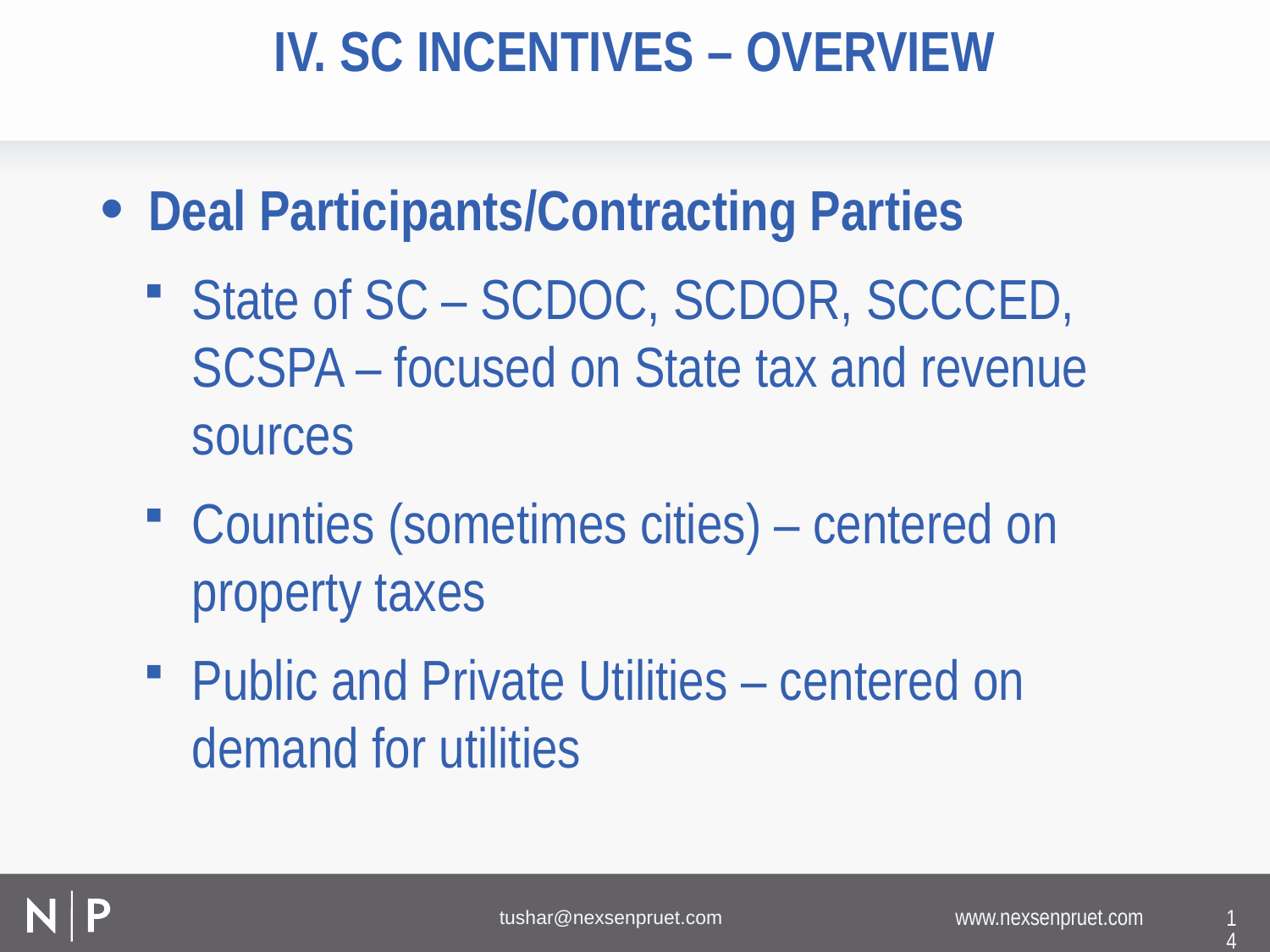

# IV. SC Incentives – OVERVIEW
Deal Participants/Contracting Parties
State of SC – SCDOC, SCDOR, SCCCED, SCSPA – focused on State tax and revenue sources
Counties (sometimes cities) – centered on property taxes
Public and Private Utilities – centered on demand for utilities

14